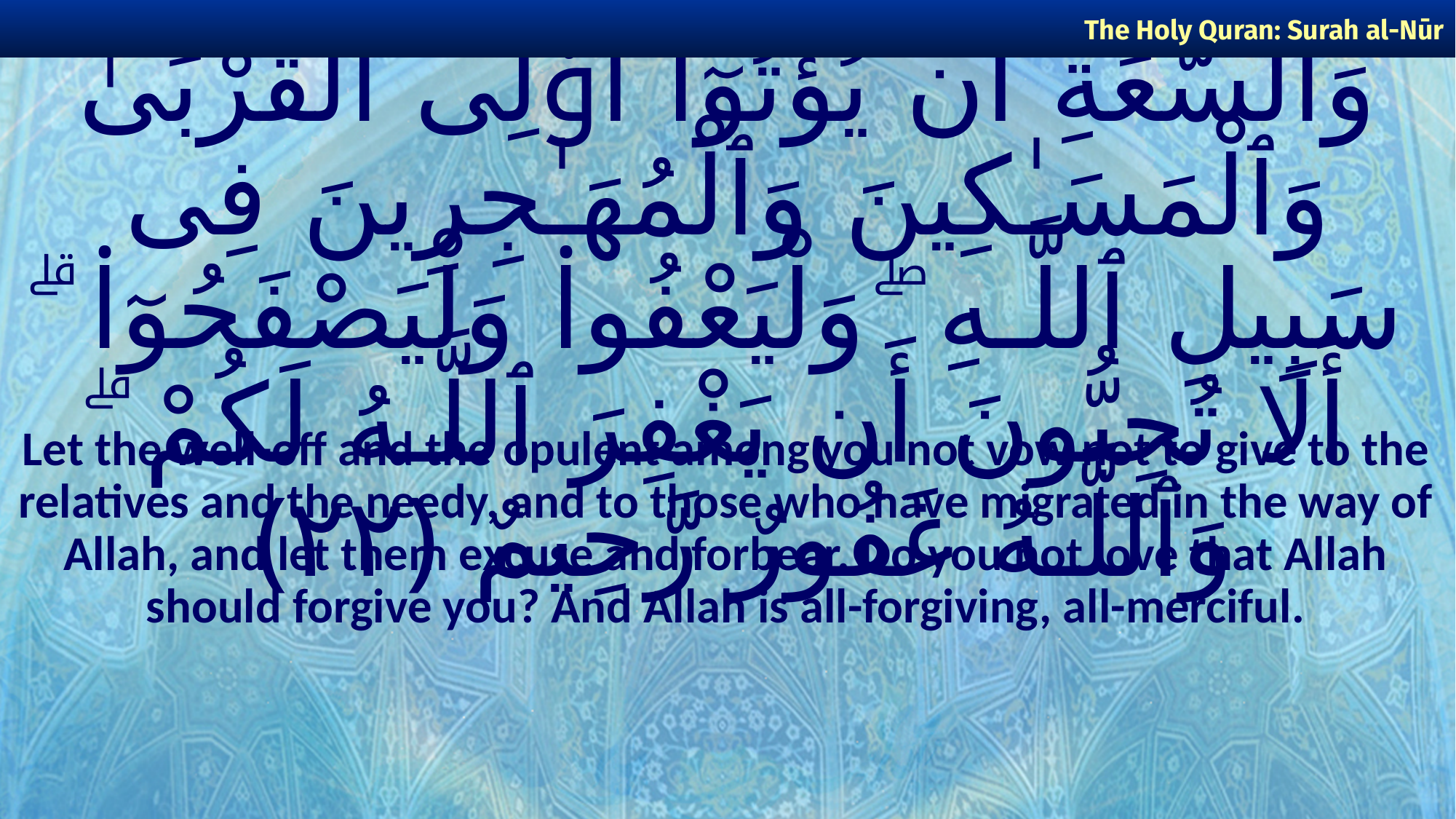

The Holy Quran: Surah al-Nūr
# وَلَا يَأْتَلِ أُو۟لُوا۟ ٱلْفَضْلِ مِنكُمْ وَٱلسَّعَةِ أَن يُؤْتُوٓا۟ أُو۟لِى ٱلْقُرْبَىٰ وَٱلْمَسَـٰكِينَ وَٱلْمُهَـٰجِرِينَ فِى سَبِيلِ ٱللَّـهِ ۖ وَلْيَعْفُوا۟ وَلْيَصْفَحُوٓا۟ ۗ أَلَا تُحِبُّونَ أَن يَغْفِرَ ٱللَّـهُ لَكُمْ ۗ وَٱللَّـهُ غَفُورٌ رَّحِيمٌ ﴿٢٢﴾
Let the well-off and the opulent among you not vow not to give to the relatives and the needy, and to those who have migrated in the way of Allah, and let them excuse and forbear. Do you not love that Allah should forgive you? And Allah is all-forgiving, all-merciful.